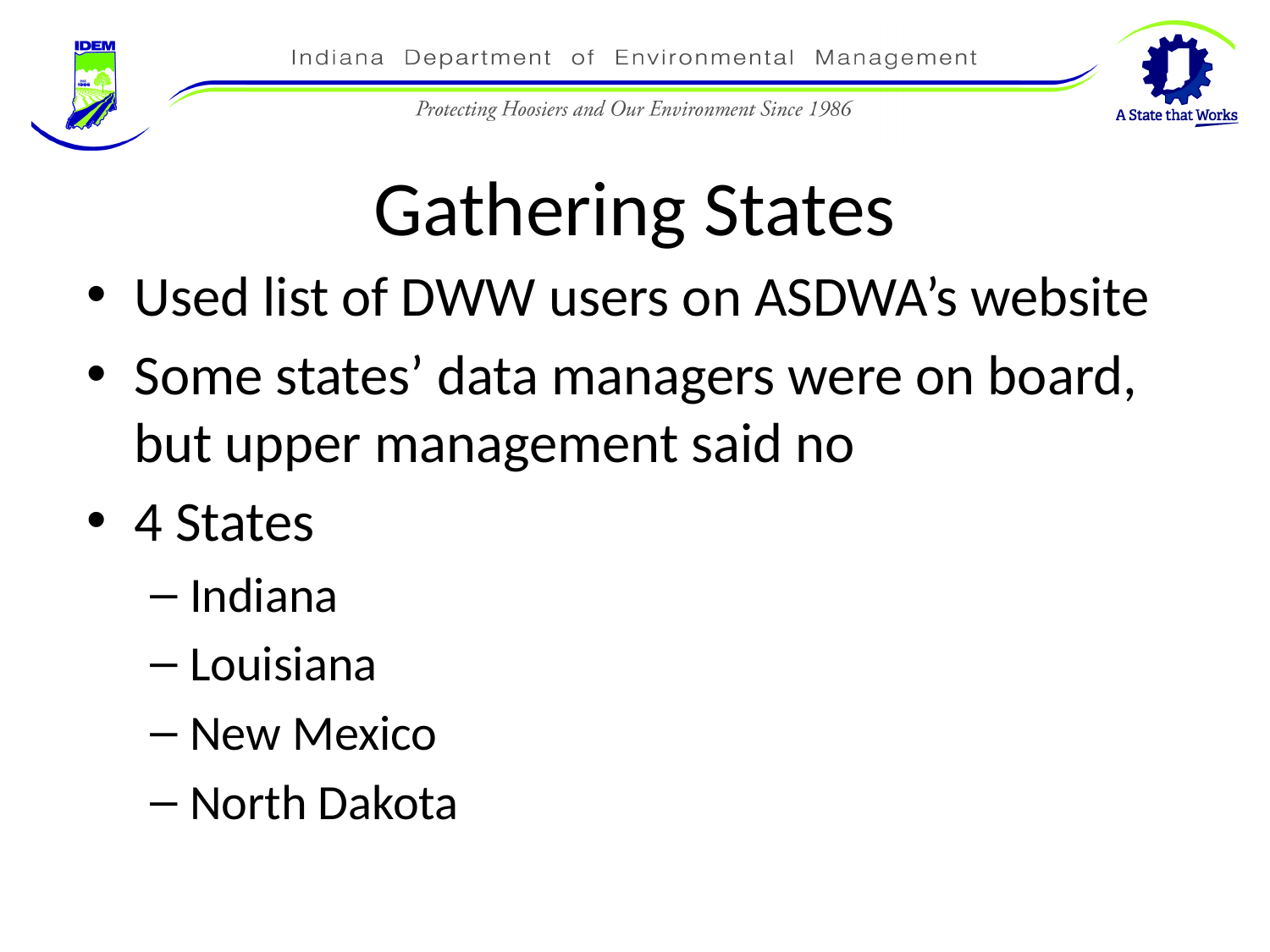

# Gathering States
Used list of DWW users on ASDWA’s website
Some states’ data managers were on board, but upper management said no
4 States
Indiana
Louisiana
New Mexico
North Dakota